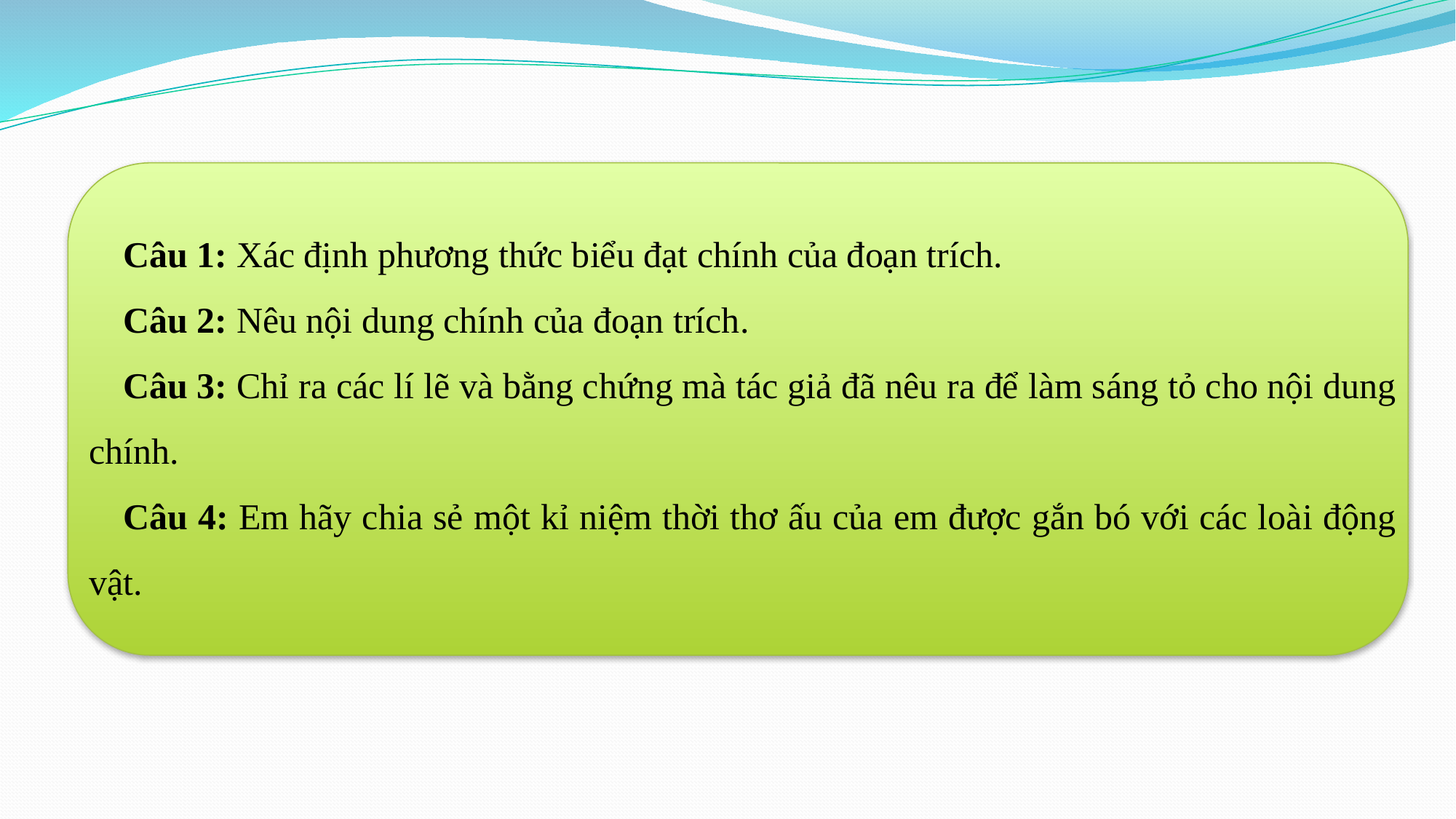

Câu 1: Xác định phương thức biểu đạt chính của đoạn trích.
Câu 2: Nêu nội dung chính của đoạn trích.
Câu 3: Chỉ ra các lí lẽ và bằng chứng mà tác giả đã nêu ra để làm sáng tỏ cho nội dung chính.
Câu 4: Em hãy chia sẻ một kỉ niệm thời thơ ấu của em được gắn bó với các loài động vật.